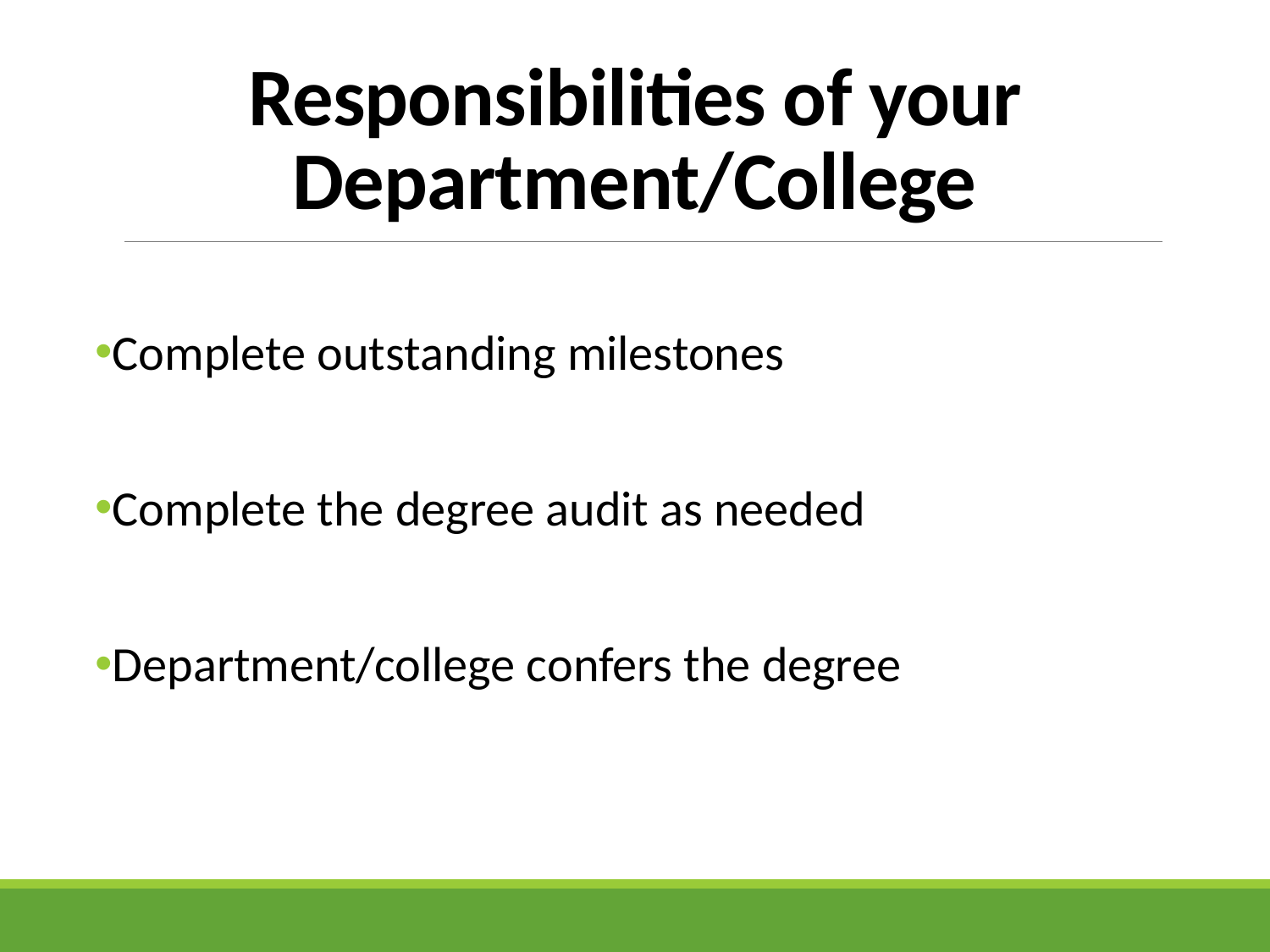

# Responsibilities of your Department/College

Complete outstanding milestones

Complete the degree audit as needed

Department/college confers the degree